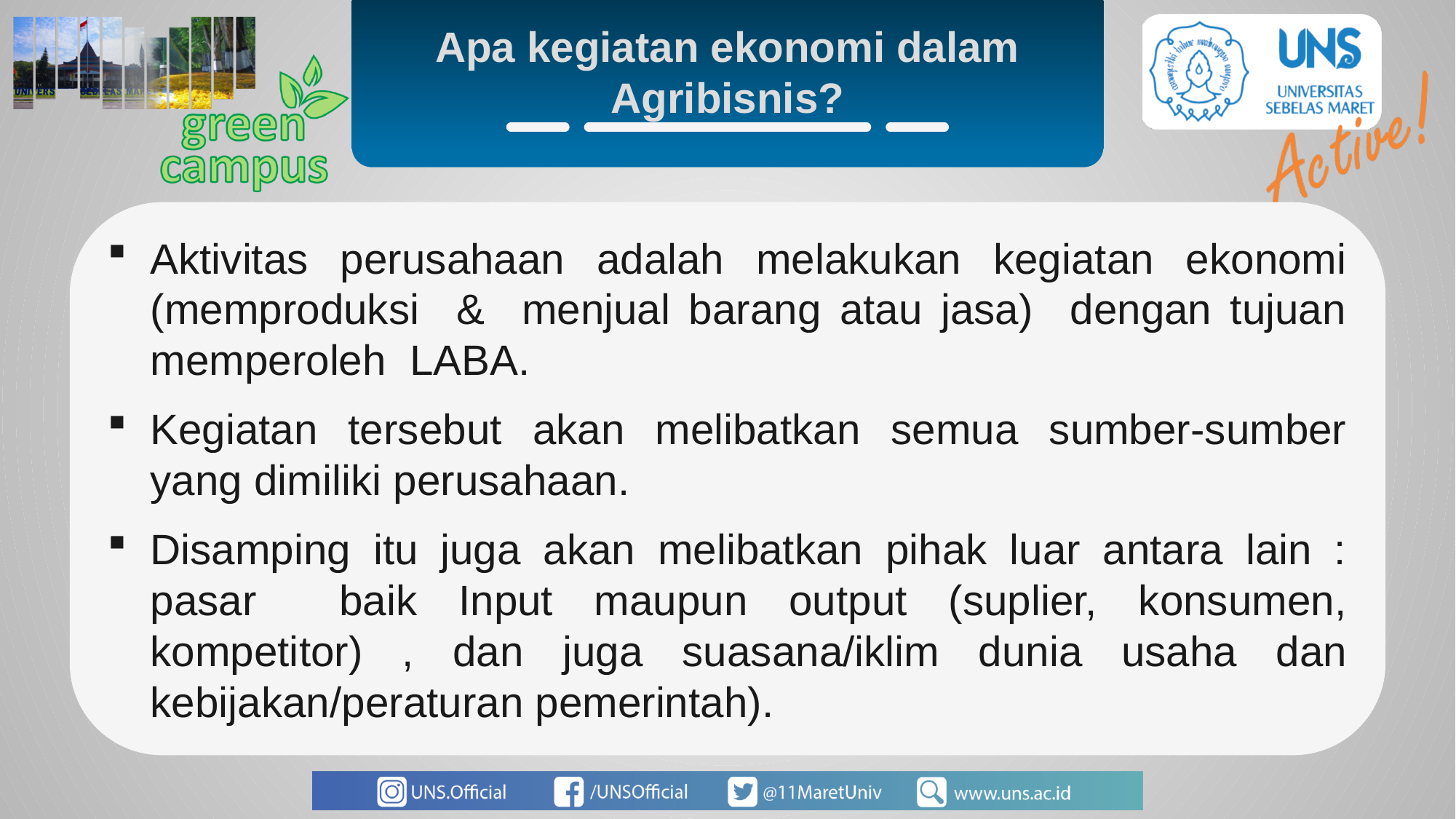

Apa kegiatan ekonomi dalam Agribisnis?
Aktivitas perusahaan adalah melakukan kegiatan ekonomi (memproduksi  &  menjual barang atau jasa)  dengan tujuan memperoleh  LABA.
Kegiatan tersebut akan melibatkan semua sumber-sumber yang dimiliki perusahaan.
Disamping itu juga akan melibatkan pihak luar antara lain : pasar  baik Input maupun output (suplier, konsumen, kompetitor) , dan juga suasana/iklim dunia usaha dan kebijakan/peraturan pemerintah).